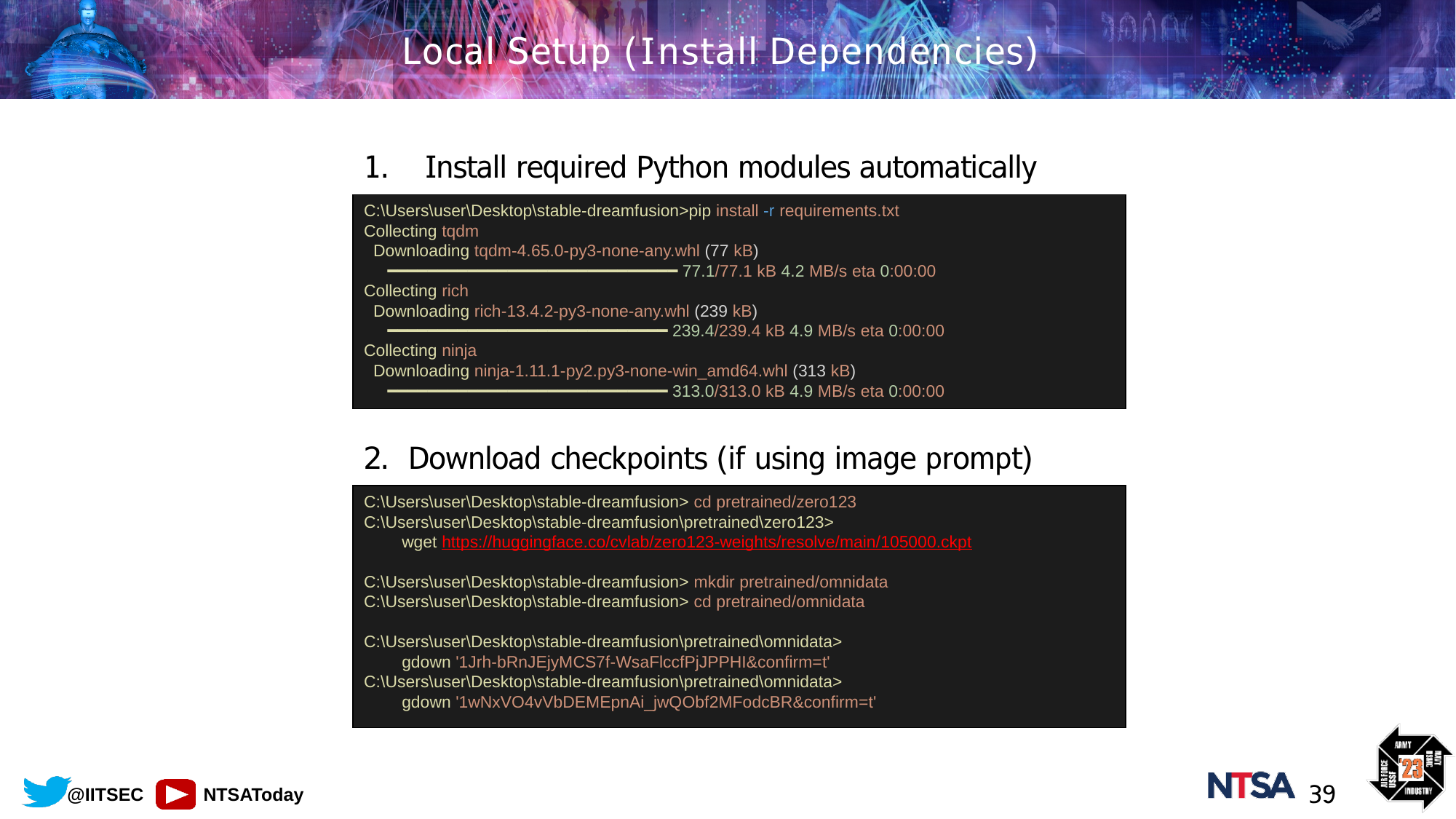

# Local Setup (Install Dependencies)
Install required Python modules automatically
C:\Users\user\Desktop\stable-dreamfusion>pip install -r requirements.txt
Collecting tqdm
  Downloading tqdm-4.65.0-py3-none-any.whl (77 kB)
     ━━━━━━━━━━━━━━━━━━━━━━━━━━━━━ 77.1/77.1 kB 4.2 MB/s eta 0:00:00
Collecting rich
  Downloading rich-13.4.2-py3-none-any.whl (239 kB)
     ━━━━━━━━━━━━━━━━━━━━━━━━━━━━ 239.4/239.4 kB 4.9 MB/s eta 0:00:00
Collecting ninja
  Downloading ninja-1.11.1-py2.py3-none-win_amd64.whl (313 kB)
     ━━━━━━━━━━━━━━━━━━━━━━━━━━━━ 313.0/313.0 kB 4.9 MB/s eta 0:00:00

2.  Download checkpoints (if using image prompt)
C:\Users\user\Desktop\stable-dreamfusion> cd pretrained/zero123
C:\Users\user\Desktop\stable-dreamfusion\pretrained\zero123>
        wget https://huggingface.co/cvlab/zero123-weights/resolve/main/105000.ckpt

C:\Users\user\Desktop\stable-dreamfusion> mkdir pretrained/omnidata
C:\Users\user\Desktop\stable-dreamfusion> cd pretrained/omnidata

C:\Users\user\Desktop\stable-dreamfusion\pretrained\omnidata>
        gdown '1Jrh-bRnJEjyMCS7f-WsaFlccfPjJPPHI&confirm=t'
C:\Users\user\Desktop\stable-dreamfusion\pretrained\omnidata>
        gdown '1wNxVO4vVbDEMEpnAi_jwQObf2MFodcBR&confirm=t'

39